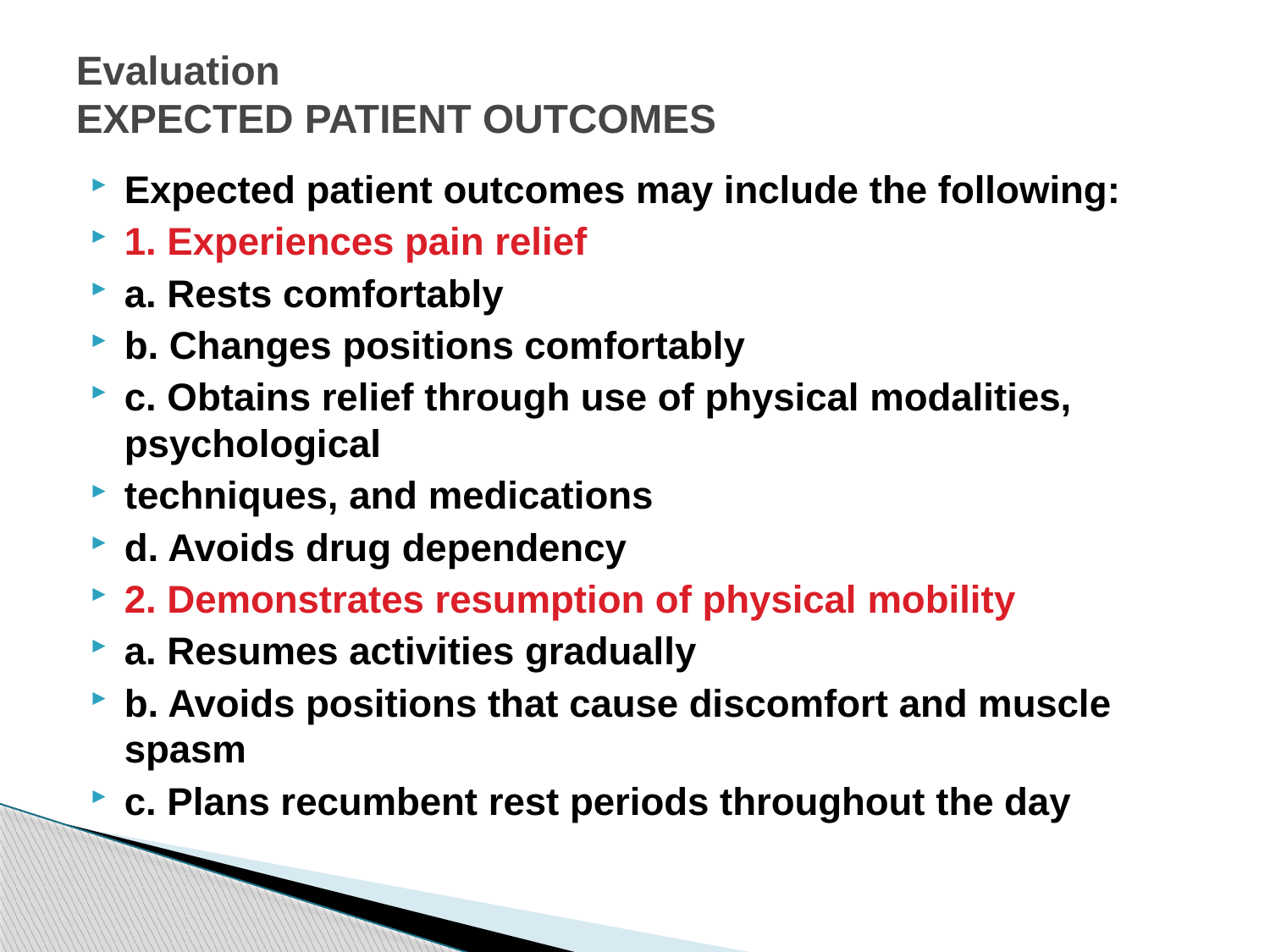

# Evaluation EXPECTED PATIENT OUTCOMES
Expected patient outcomes may include the following:
1. Experiences pain relief
a. Rests comfortably
b. Changes positions comfortably
c. Obtains relief through use of physical modalities, psychological
techniques, and medications
d. Avoids drug dependency
2. Demonstrates resumption of physical mobility
a. Resumes activities gradually
b. Avoids positions that cause discomfort and muscle spasm
c. Plans recumbent rest periods throughout the day